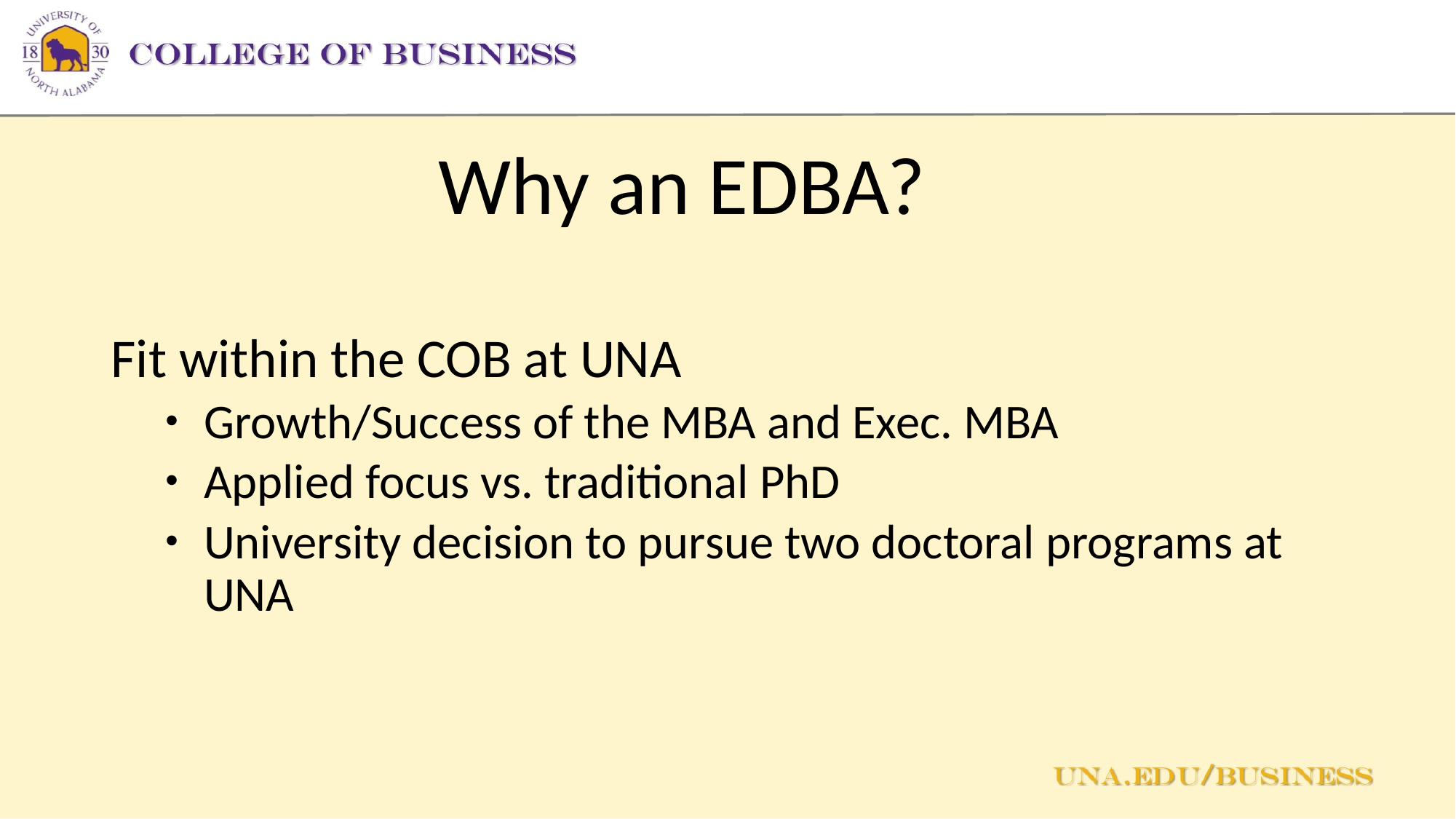

Why an EDBA?
Fit within the COB at UNA
Growth/Success of the MBA and Exec. MBA
Applied focus vs. traditional PhD
University decision to pursue two doctoral programs at UNA